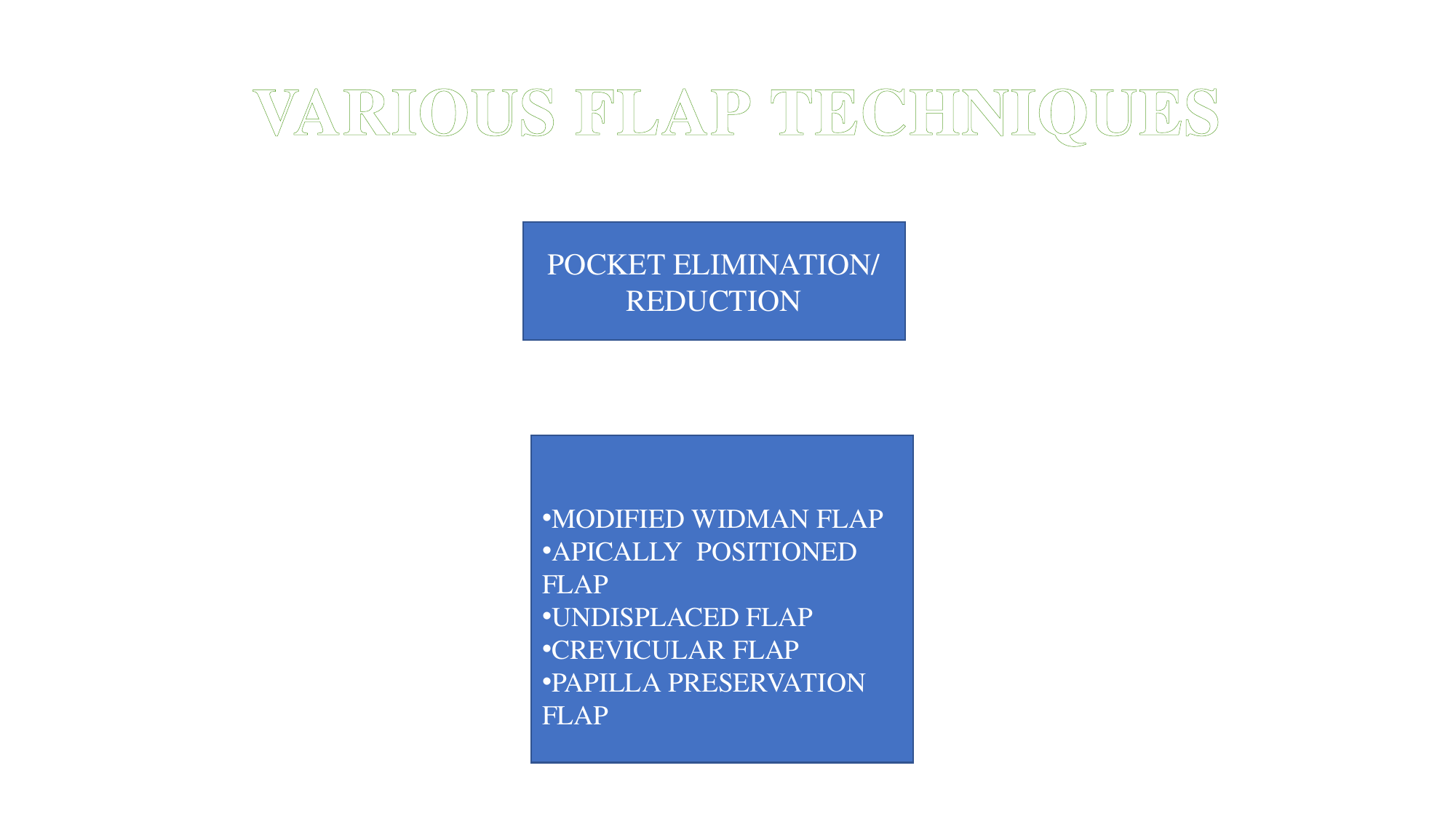

VARIOUS FLAP TECHNIQUES
POCKET ELIMINATION/
REDUCTION

MODIFIED WIDMAN FLAP
APICALLY  POSITIONED FLAP
UNDISPLACED FLAP
CREVICULAR FLAP
PAPILLA PRESERVATION FLAP

3